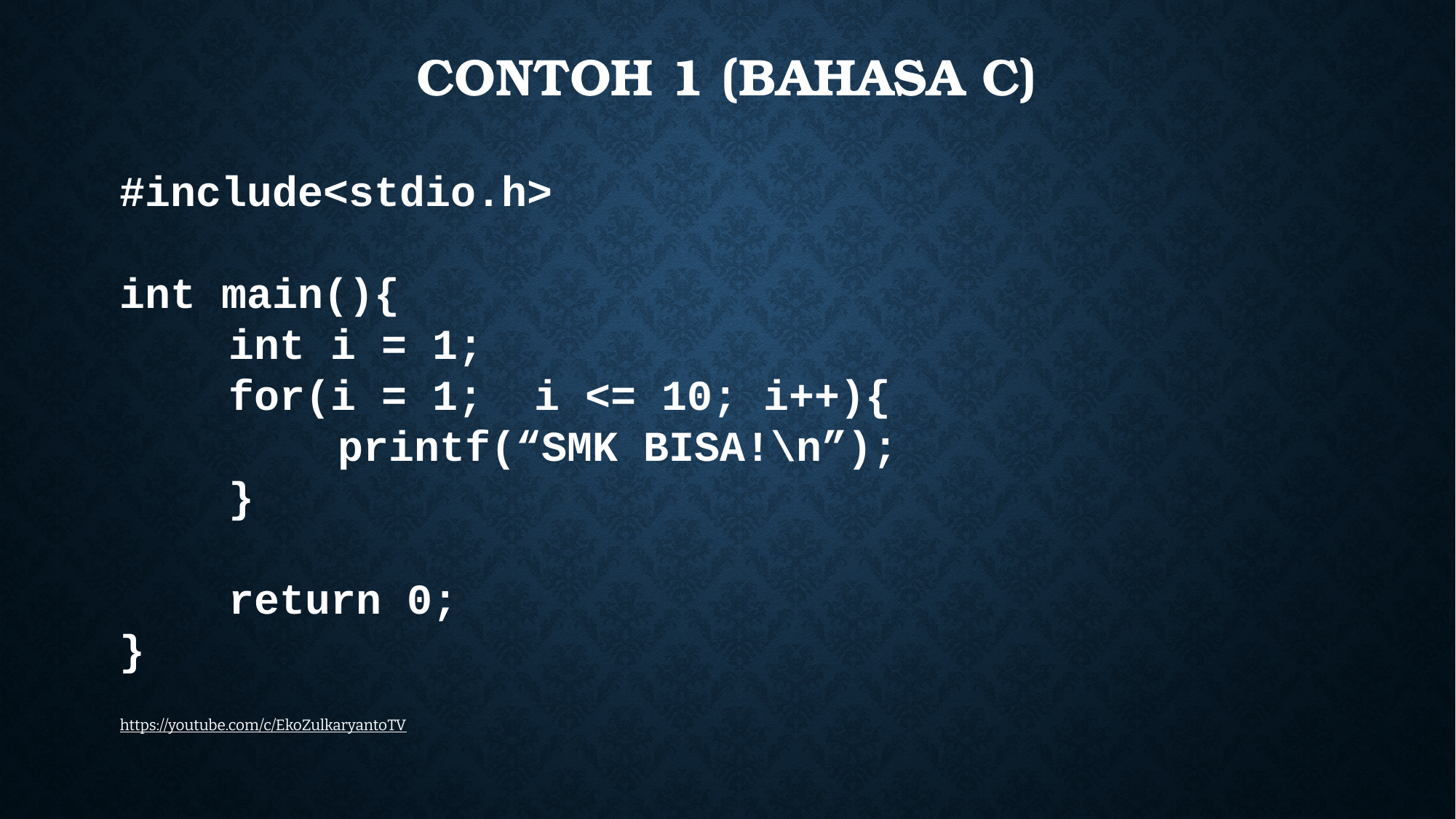

# CONTOH 1 (BAHASA C)
#include<stdio.h>

int main(){
	int i = 1;
	for(i = 1;  i <= 10; i++){
		printf(“SMK BISA!\n”);
	}

	return 0;
}
https://youtube.com/c/EkoZulkaryantoTV